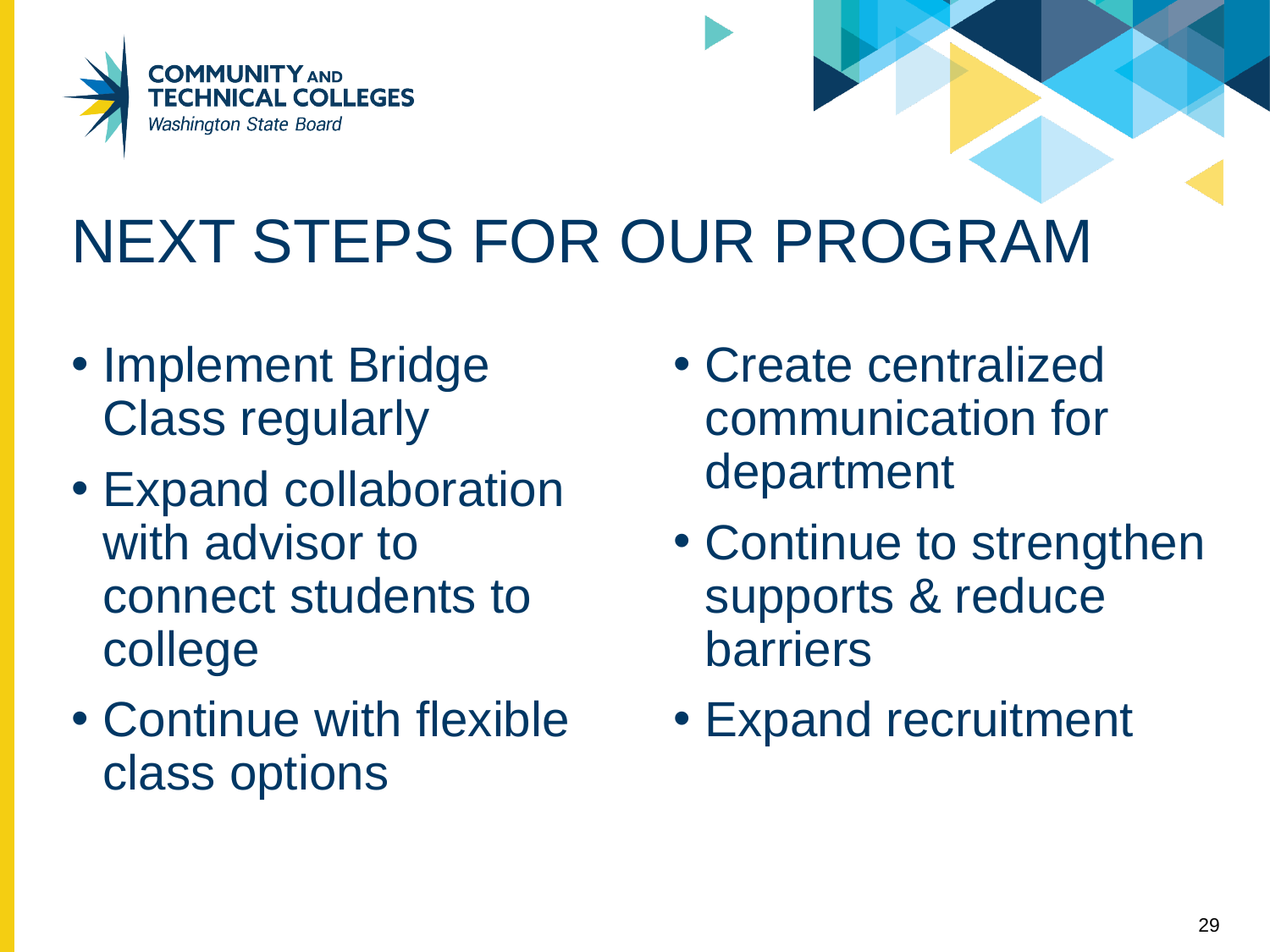

# Next steps for our program
Implement Bridge Class regularly
Expand collaboration with advisor to connect students to college
Continue with flexible class options
Create centralized communication for department
Continue to strengthen supports & reduce barriers
Expand recruitment
29